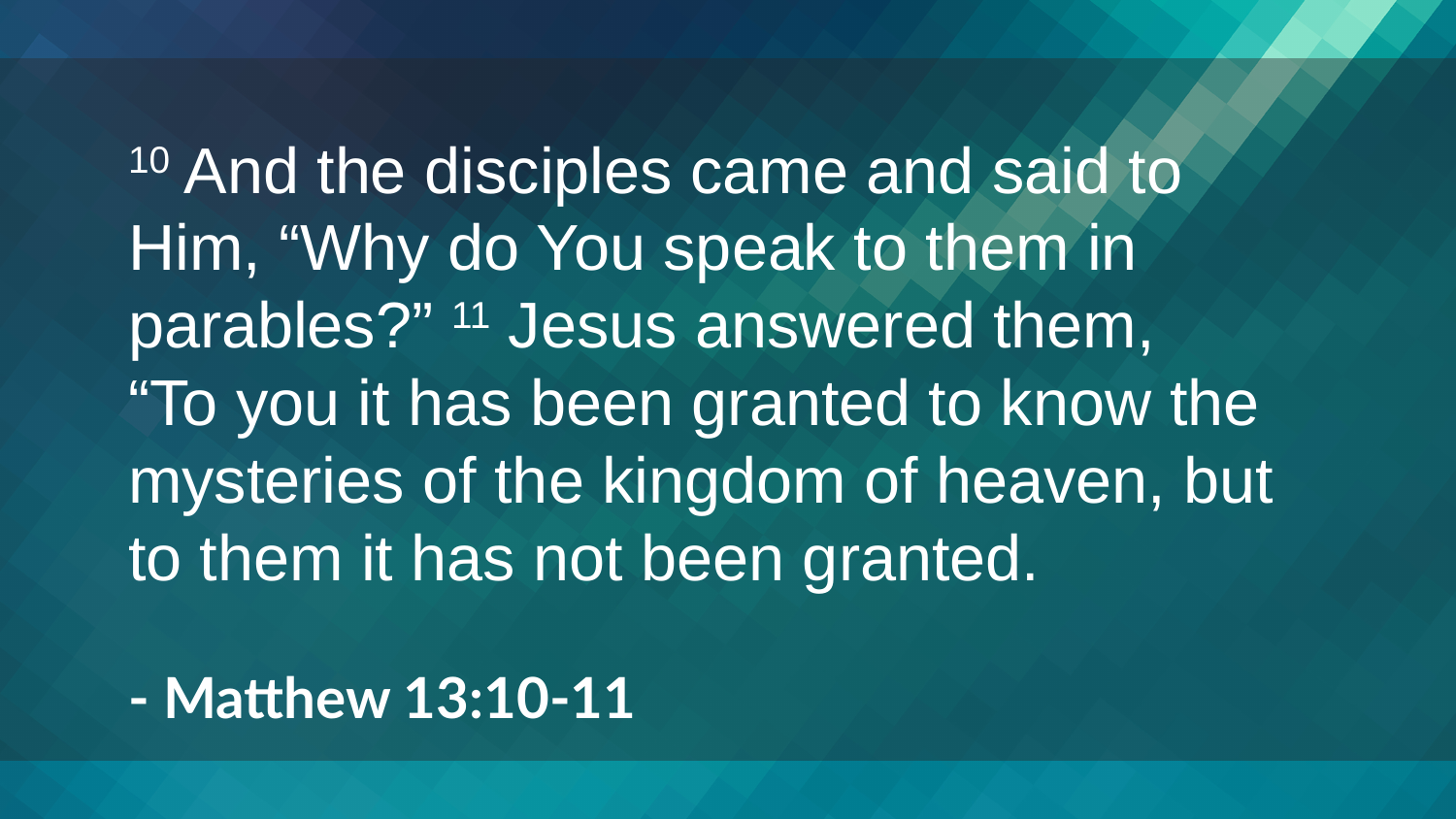

10 And the disciples came and said to Him, “Why do You speak to them in parables?” 11 Jesus answered them,
“To you it has been granted to know the mysteries of the kingdom of heaven, but to them it has not been granted.
- Matthew 13:10-11